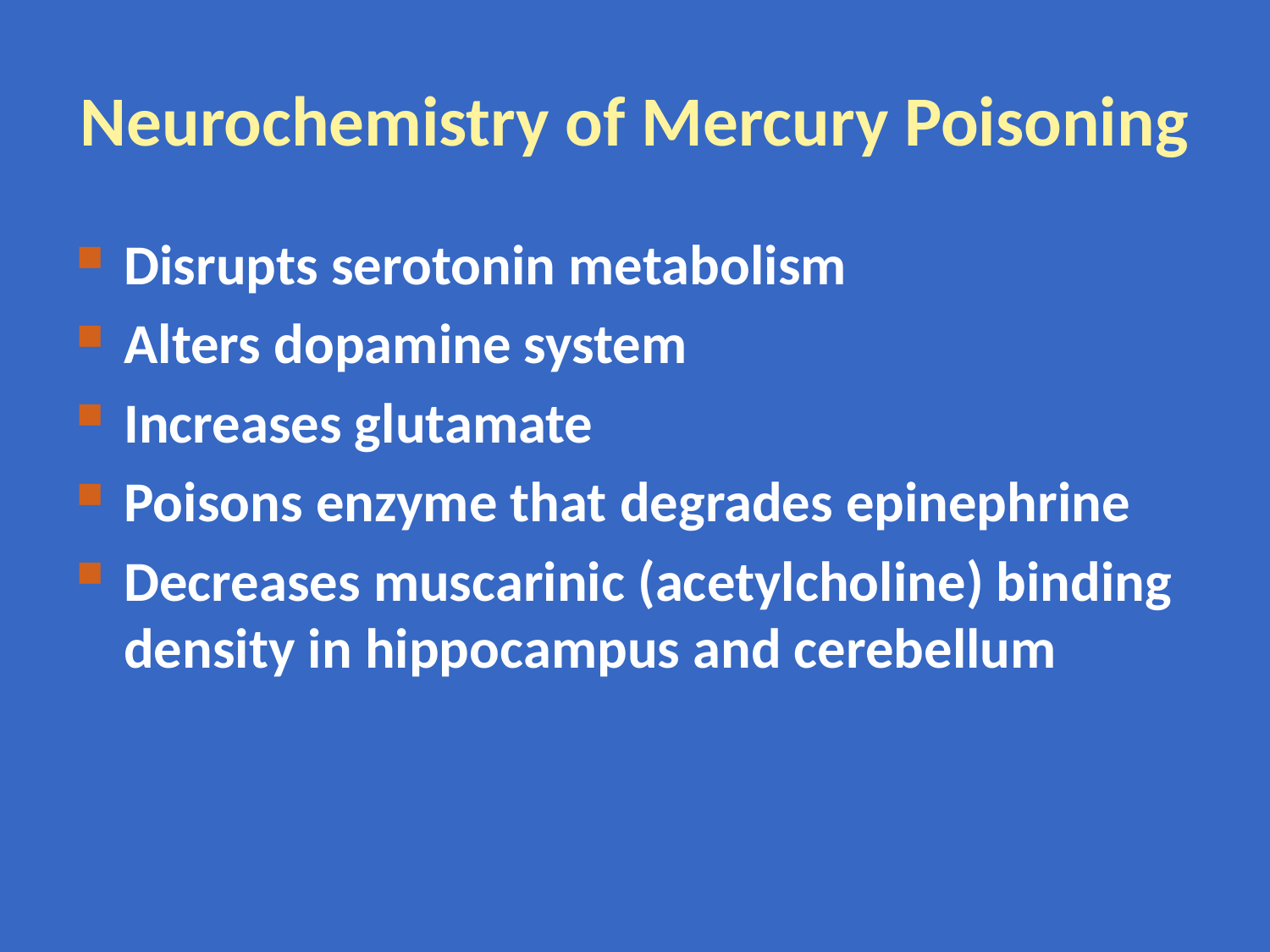

# Neurochemistry of Mercury Poisoning
Disrupts serotonin metabolism
Alters dopamine system
Increases glutamate
Poisons enzyme that degrades epinephrine
Decreases muscarinic (acetylcholine) binding density in hippocampus and cerebellum